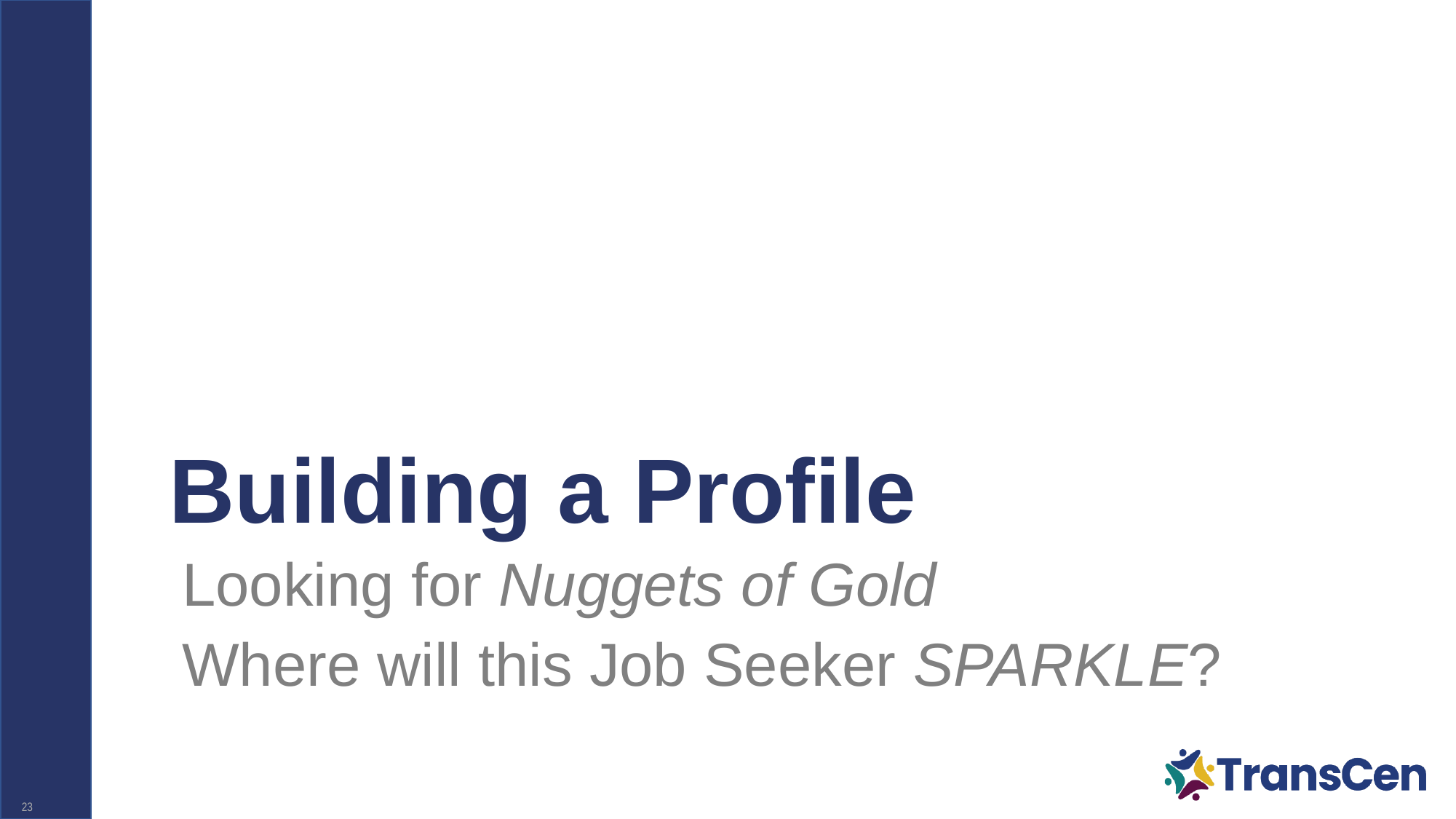

# Building a Profile
Looking for Nuggets of Gold
Where will this Job Seeker SPARKLE?
23